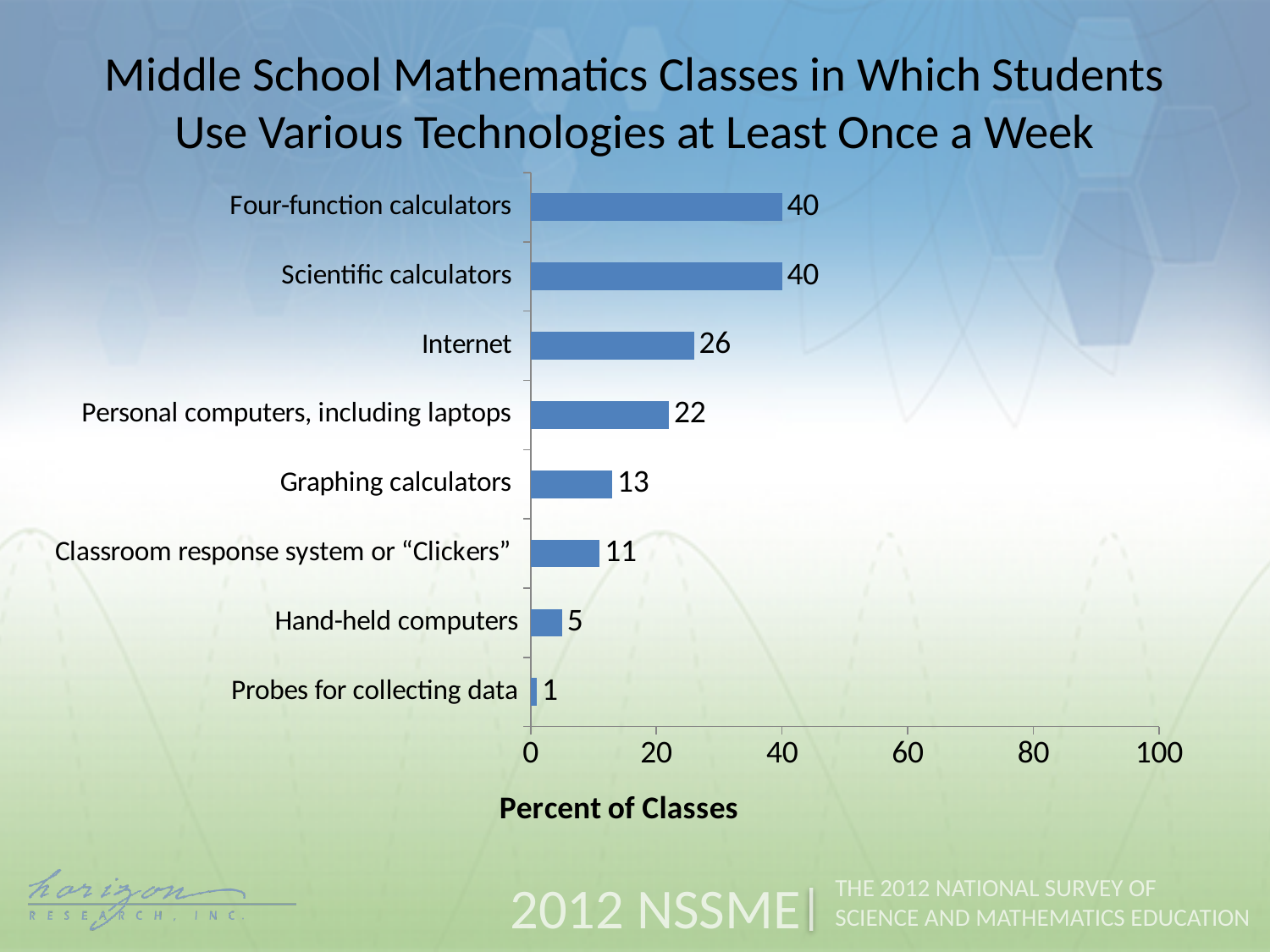

Middle School Mathematics Classes in Which Students Use Various Technologies at Least Once a Week

### Chart

| Category | Percent of Classes |
|---|---|
| Probes for collecting data | 1.0 |
| Hand-held computers | 5.0 |
| Classroom response system or “Clickers”  | 11.0 |
| Graphing calculators  | 13.0 |
| Personal computers, including laptops  | 22.0 |
| Internet  | 26.0 |
| Scientific calculators  | 40.0 |
| Four-function calculators  | 40.0 |